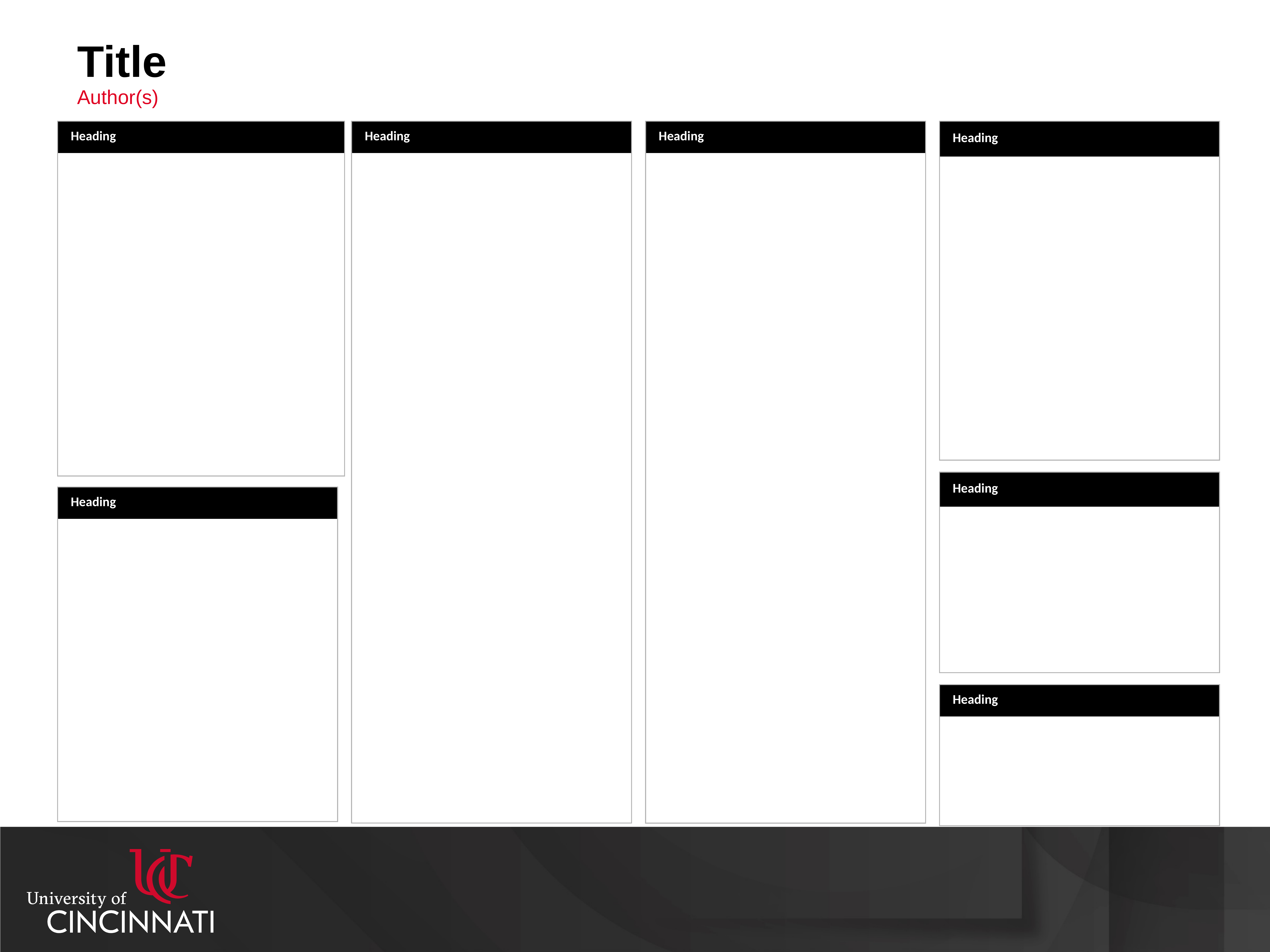

Title
Author(s)
| Heading |
| --- |
|  |
| Heading |
| --- |
|  |
| Heading |
| --- |
|  |
| Heading |
| --- |
|  |
| Heading |
| --- |
|  |
| Heading |
| --- |
|  |
| Heading |
| --- |
|  |